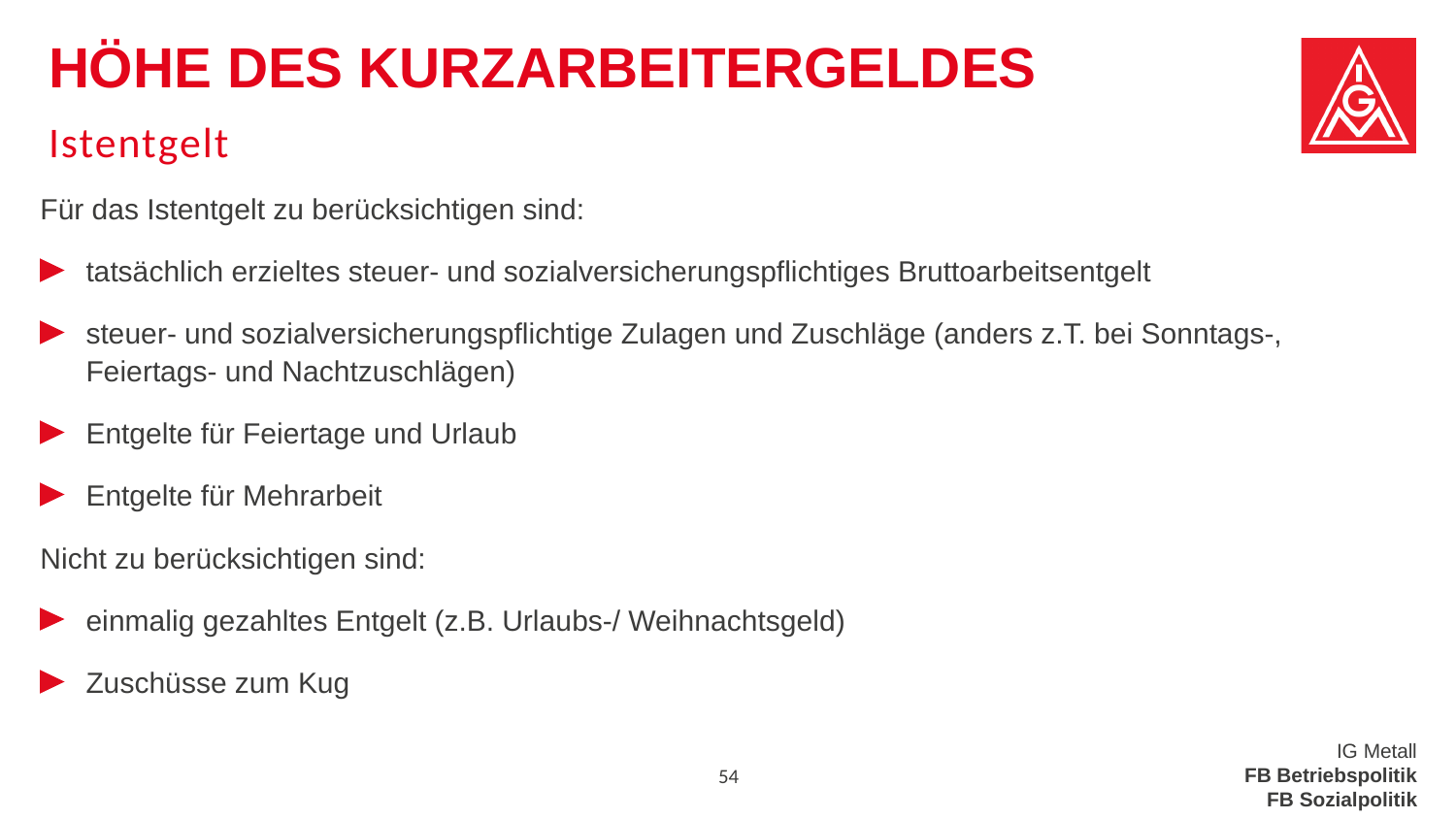

# Höhe des Kurzarbeitergeldes
Istentgelt
Für das Istentgelt zu berücksichtigen sind:
tatsächlich erzieltes steuer- und sozialversicherungspflichtiges Bruttoarbeitsentgelt
steuer- und sozialversicherungspflichtige Zulagen und Zuschläge (anders z.T. bei Sonntags-, Feiertags- und Nachtzuschlägen)
Entgelte für Feiertage und Urlaub
Entgelte für Mehrarbeit
Nicht zu berücksichtigen sind:
einmalig gezahltes Entgelt (z.B. Urlaubs-/ Weihnachtsgeld)
Zuschüsse zum Kug